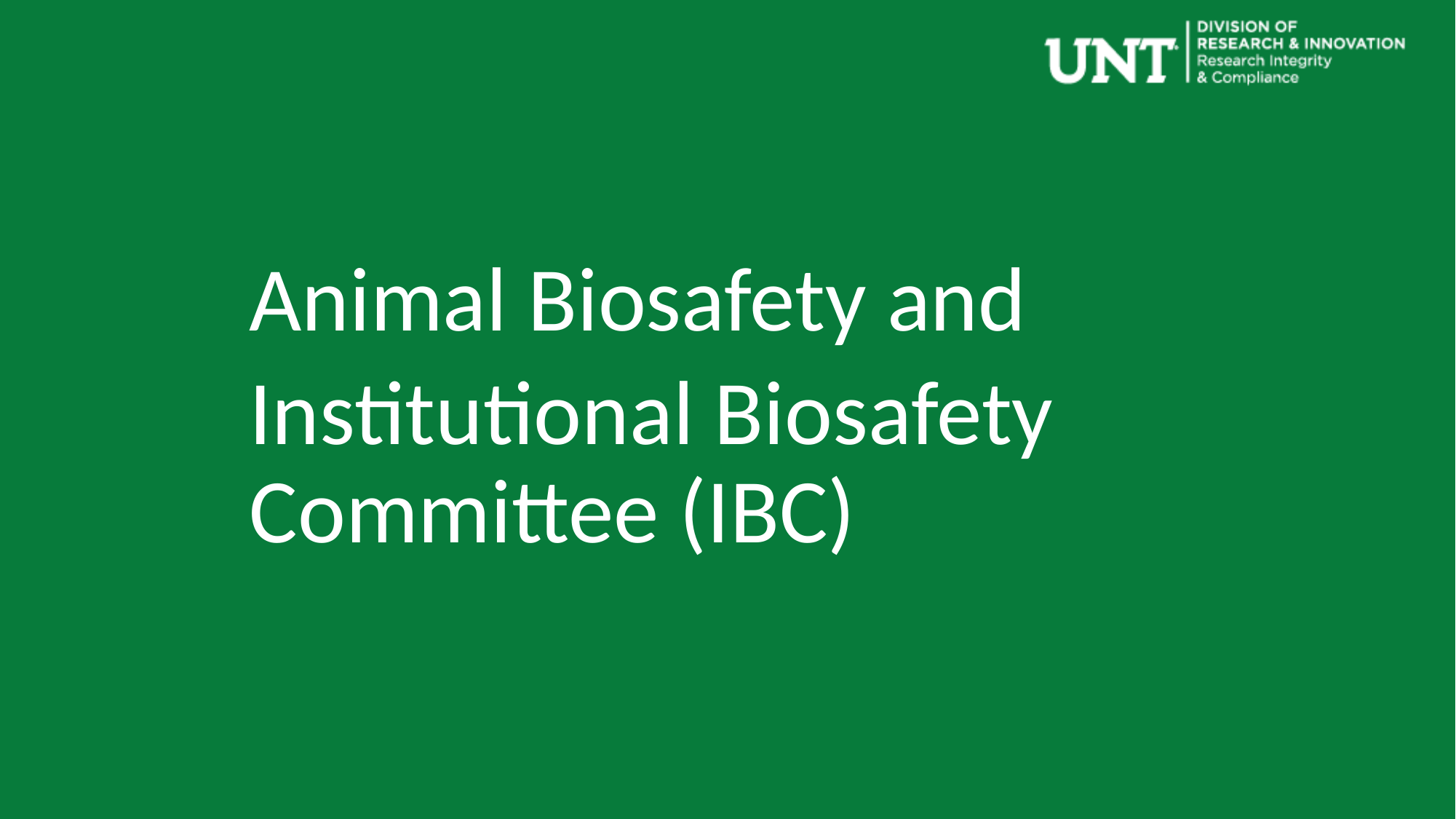

Animal Biosafety and
Institutional Biosafety Committee (IBC)